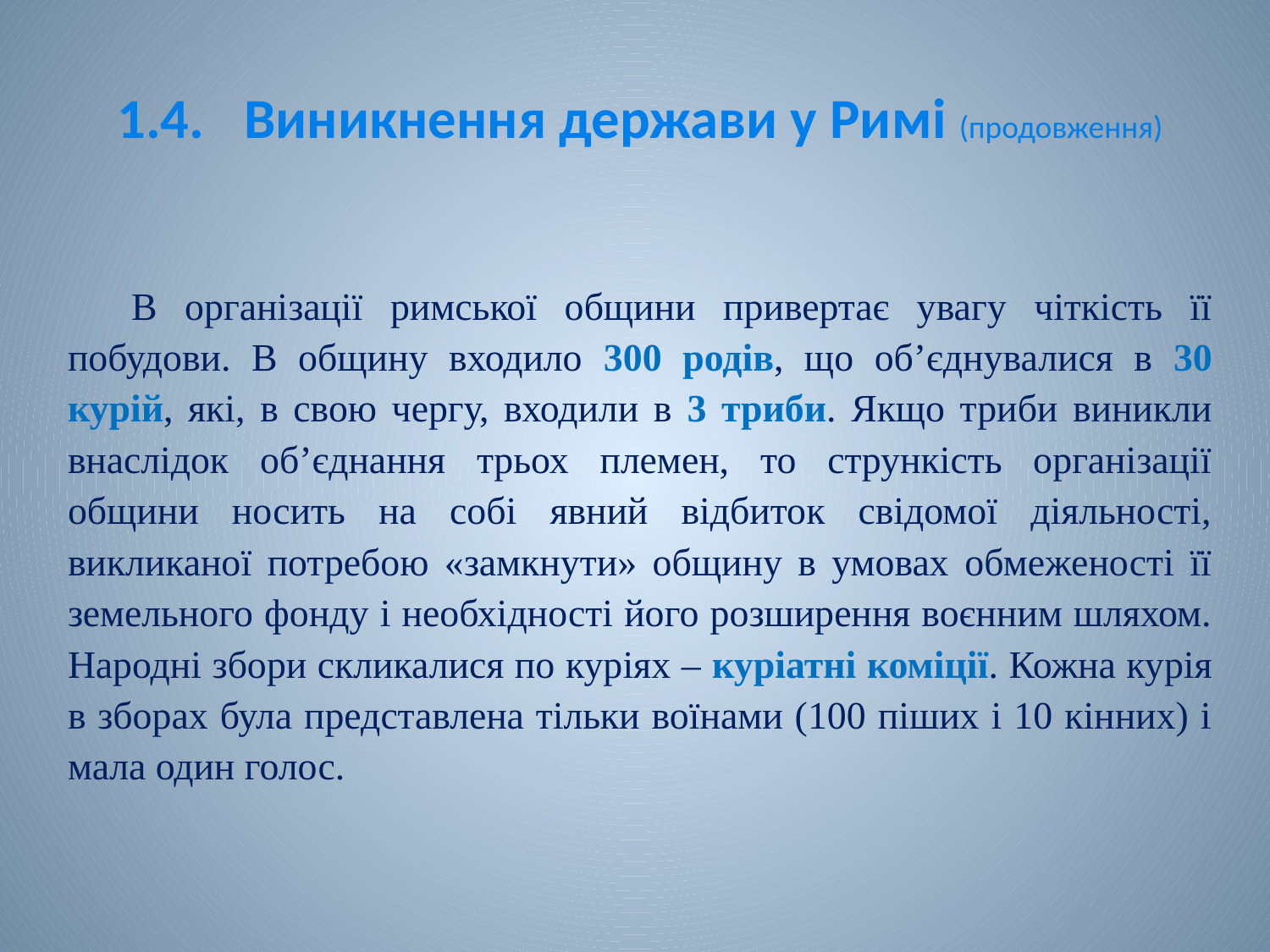

# 1.4.	Виникнення держави у Римі (продовження)

В організації римської общини привертає увагу чіткість її побудови. В общину входило 300 родів, що об’єднувалися в 30 курій, які, в свою чергу, входили в 3 триби. Якщо триби виникли внаслідок об’єднання трьох племен, то стрункість організації общини носить на собі явний відбиток свідомої діяльності, викликаної потребою «замкнути» общину в умовах обмеженості її земельного фонду і необхідності його розширення воєнним шляхом. Народні збори скликалися по куріях ‒ куріатні коміції. Кожна курія в зборах була представлена тільки воїнами (100 піших і 10 кінних) і мала один голос.